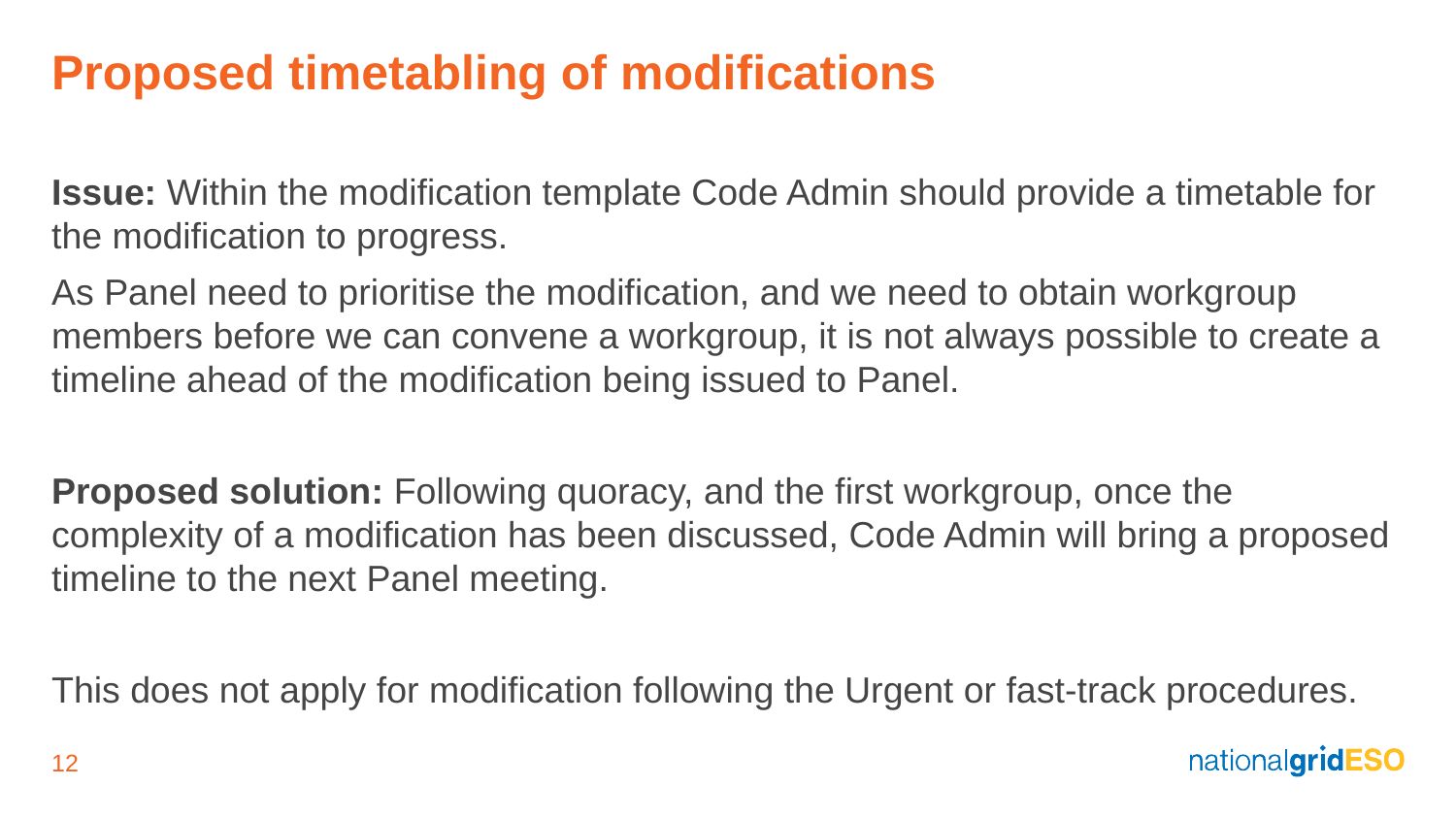

# Proposed timetabling of modifications
Issue: Within the modification template Code Admin should provide a timetable for the modification to progress.
As Panel need to prioritise the modification, and we need to obtain workgroup members before we can convene a workgroup, it is not always possible to create a timeline ahead of the modification being issued to Panel.

Proposed solution: Following quoracy, and the first workgroup, once the complexity of a modification has been discussed, Code Admin will bring a proposed timeline to the next Panel meeting.

This does not apply for modification following the Urgent or fast-track procedures.